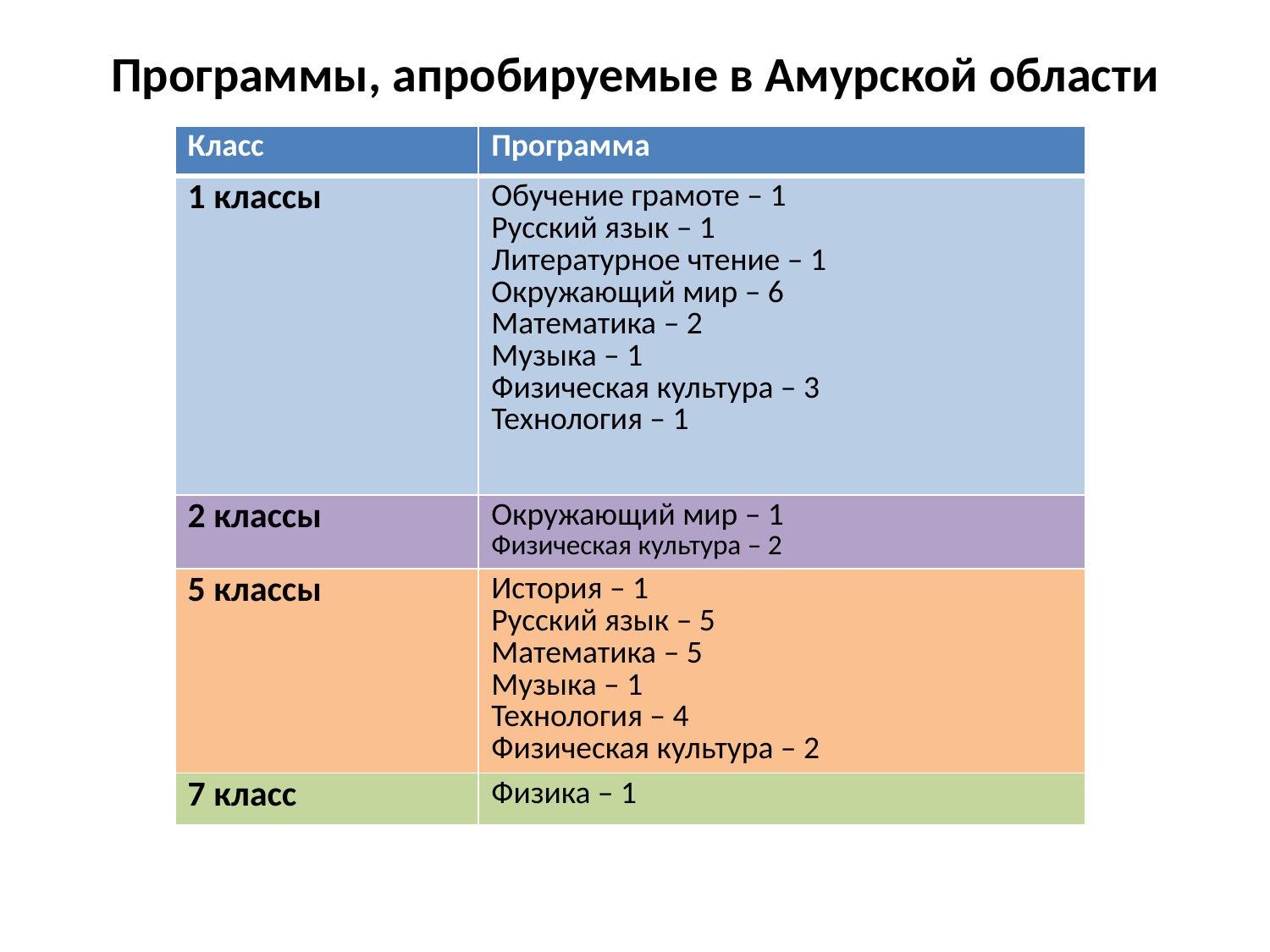

# Программы, апробируемые в Амурской области
| Класс | Программа |
| --- | --- |
| 1 классы | Обучение грамоте – 1 Русский язык – 1 Литературное чтение – 1 Окружающий мир – 6 Математика – 2 Музыка – 1 Физическая культура – 3 Технология – 1 |
| 2 классы | Окружающий мир – 1 Физическая культура – 2 |
| 5 классы | История – 1 Русский язык – 5 Математика – 5 Музыка – 1 Технология – 4 Физическая культура – 2 |
| 7 класс | Физика – 1 |